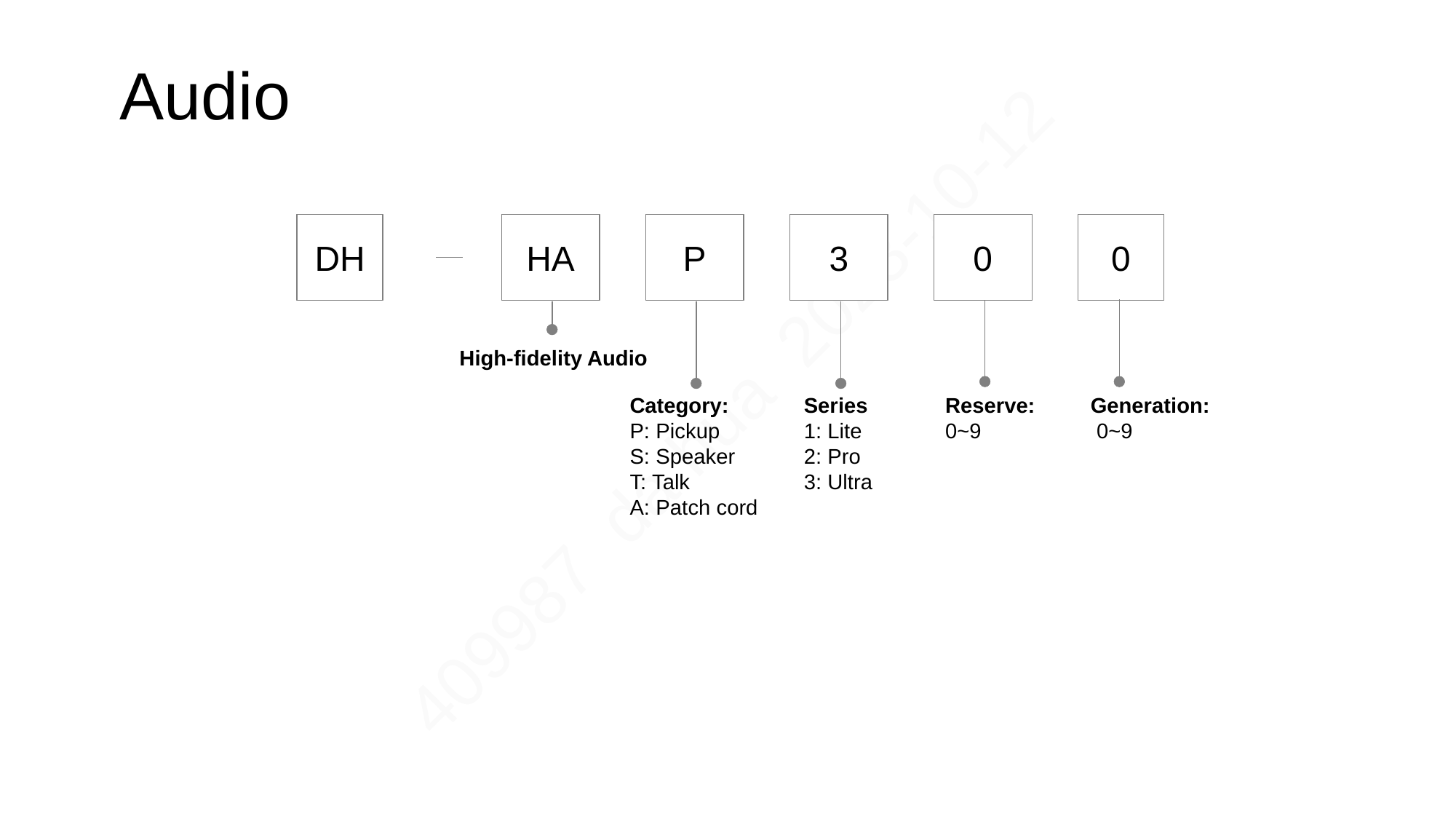

# Audio
DH
HA
P
3
0
0

High-fidelity Audio
Generation:
 0~9
Category:
P: Pickup
S: Speaker
T: Talk
A: Patch cord

Series
1: Lite
2: Pro
3: Ultra

Reserve:
0~9